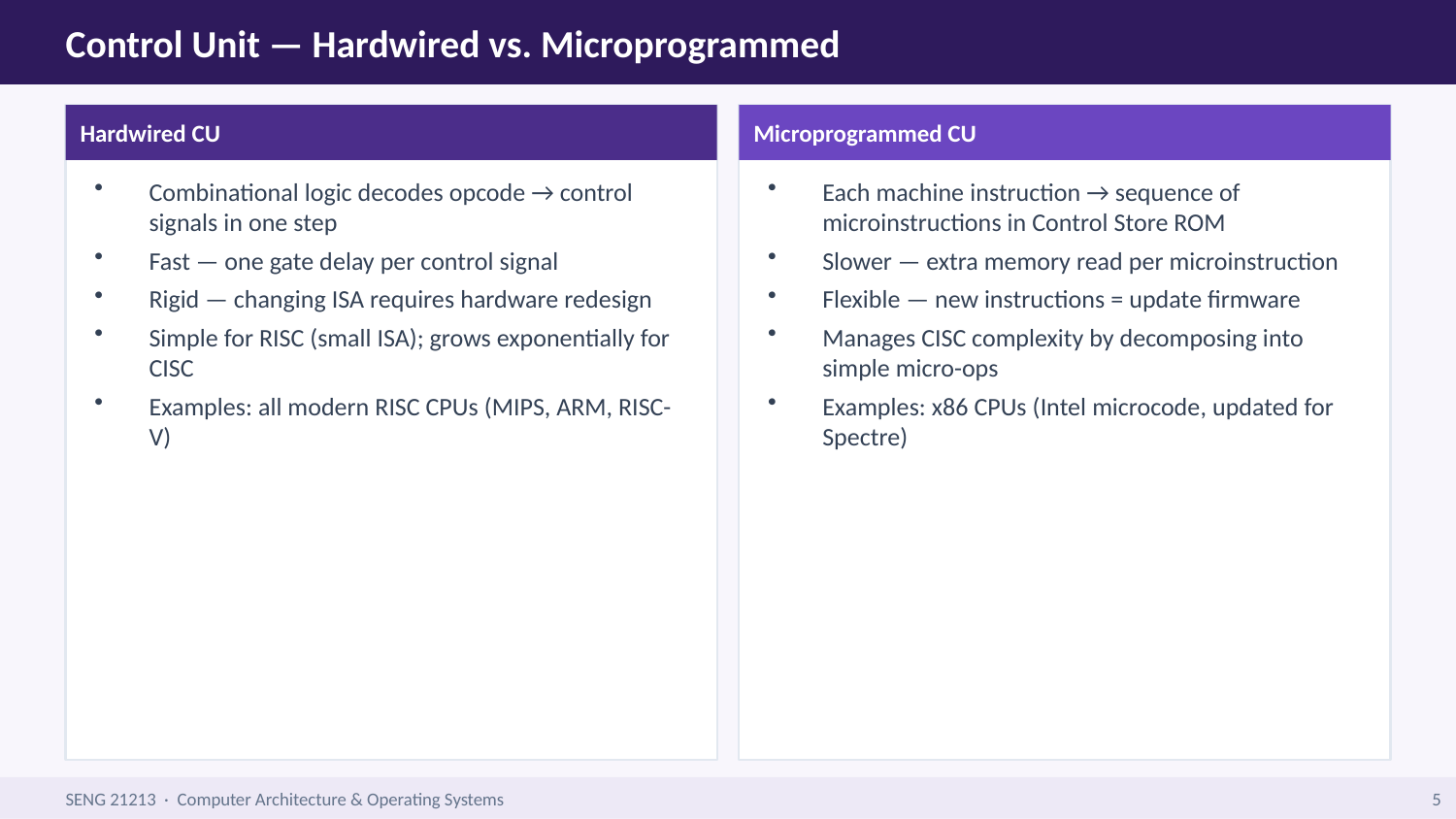

Control Unit — Hardwired vs. Microprogrammed

Hardwired CU

Microprogrammed CU
Combinational logic decodes opcode → control signals in one step
Fast — one gate delay per control signal
Rigid — changing ISA requires hardware redesign
Simple for RISC (small ISA); grows exponentially for CISC
Examples: all modern RISC CPUs (MIPS, ARM, RISC-V)
Each machine instruction → sequence of microinstructions in Control Store ROM
Slower — extra memory read per microinstruction
Flexible — new instructions = update firmware
Manages CISC complexity by decomposing into simple micro-ops
Examples: x86 CPUs (Intel microcode, updated for Spectre)

SENG 21213  ·  Computer Architecture & Operating Systems
5